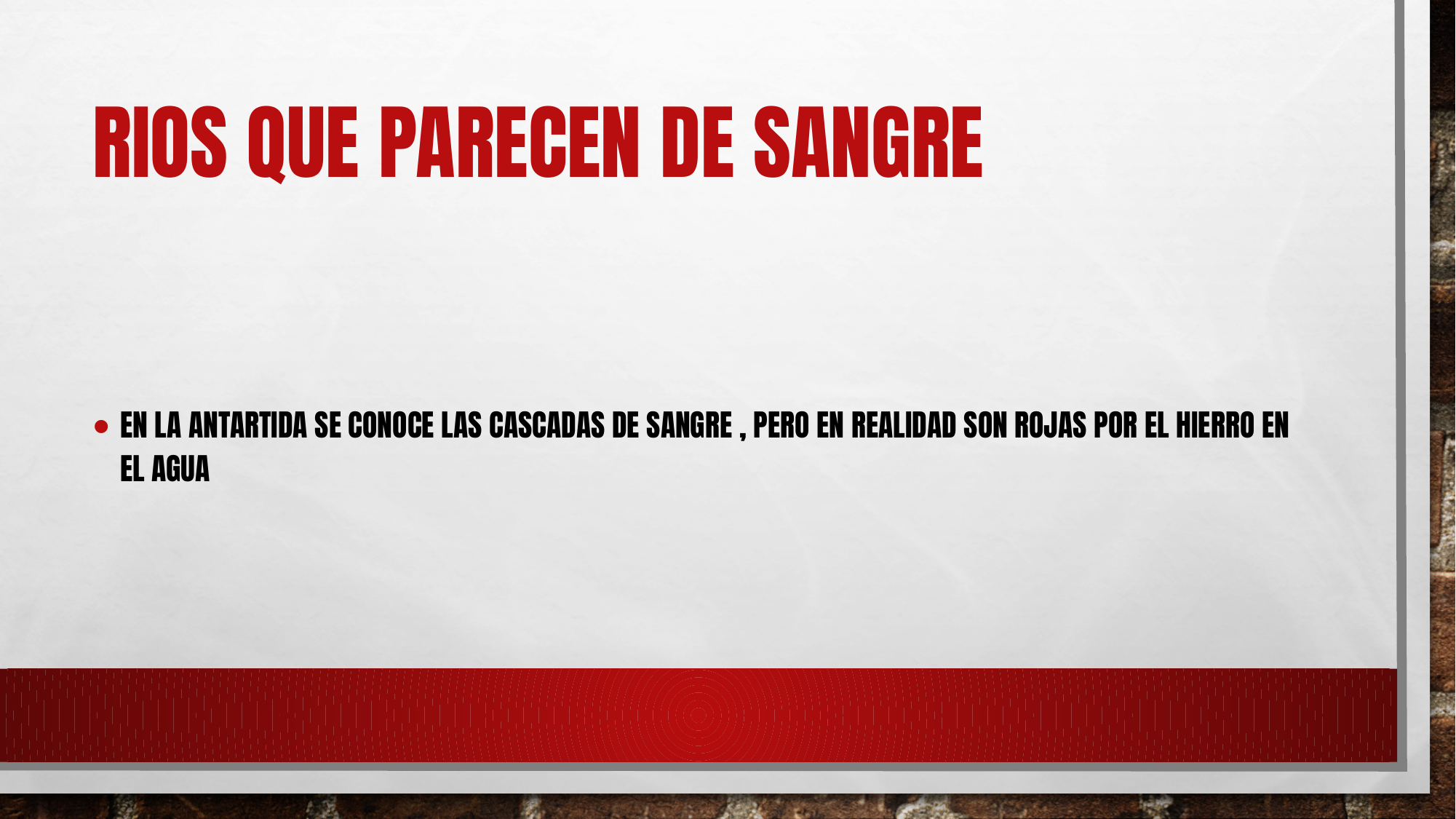

# Rios que parecen de sangre
En la antartida se conoce las cascadas de sangre , pero en realidad son rojas por el hierro en el agua